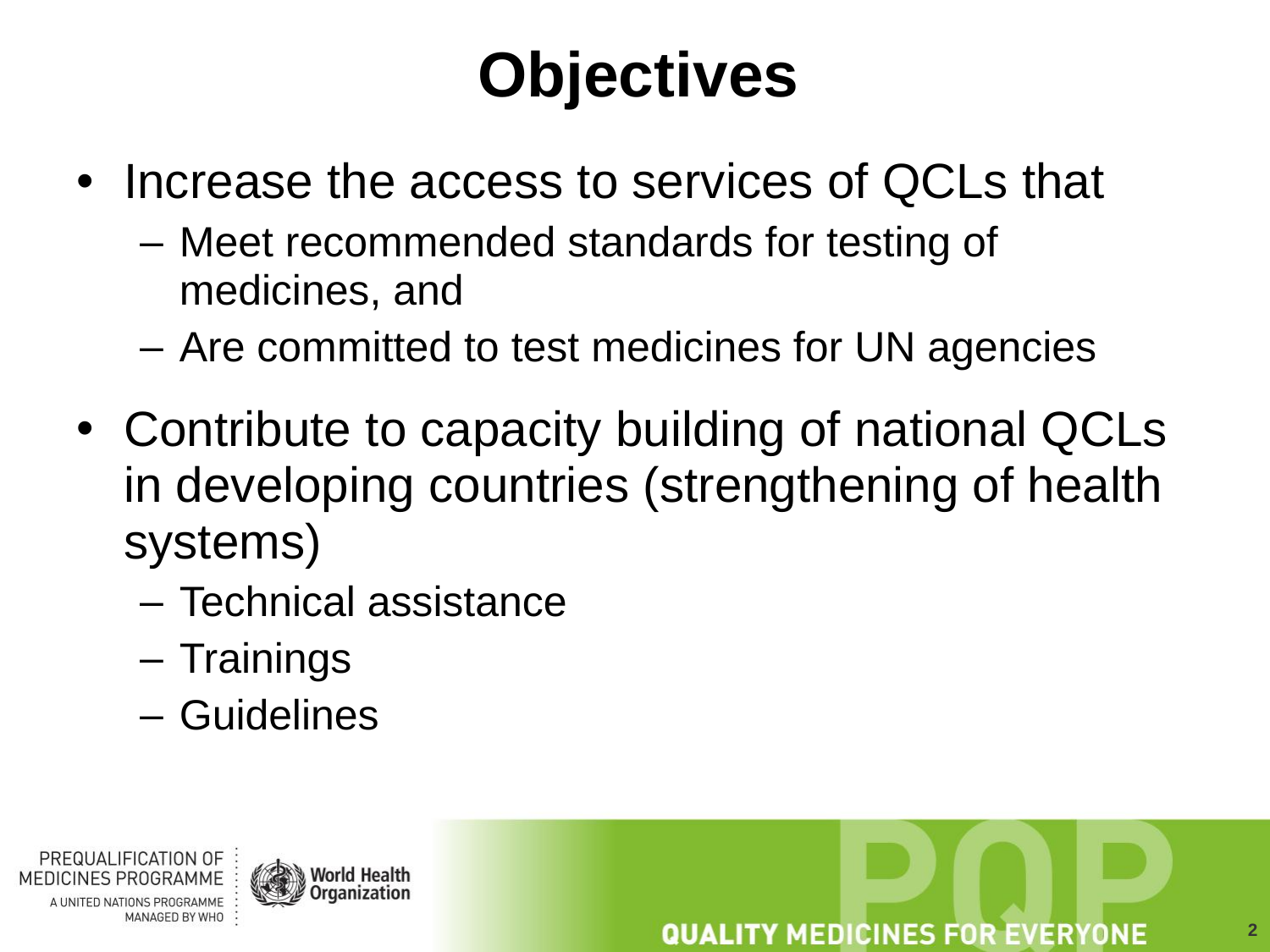

# Objectives
Increase the access to services of QCLs that
Meet recommended standards for testing of medicines, and
Are committed to test medicines for UN agencies
Contribute to capacity building of national QCLs in developing countries (strengthening of health systems)
Technical assistance
Trainings
Guidelines